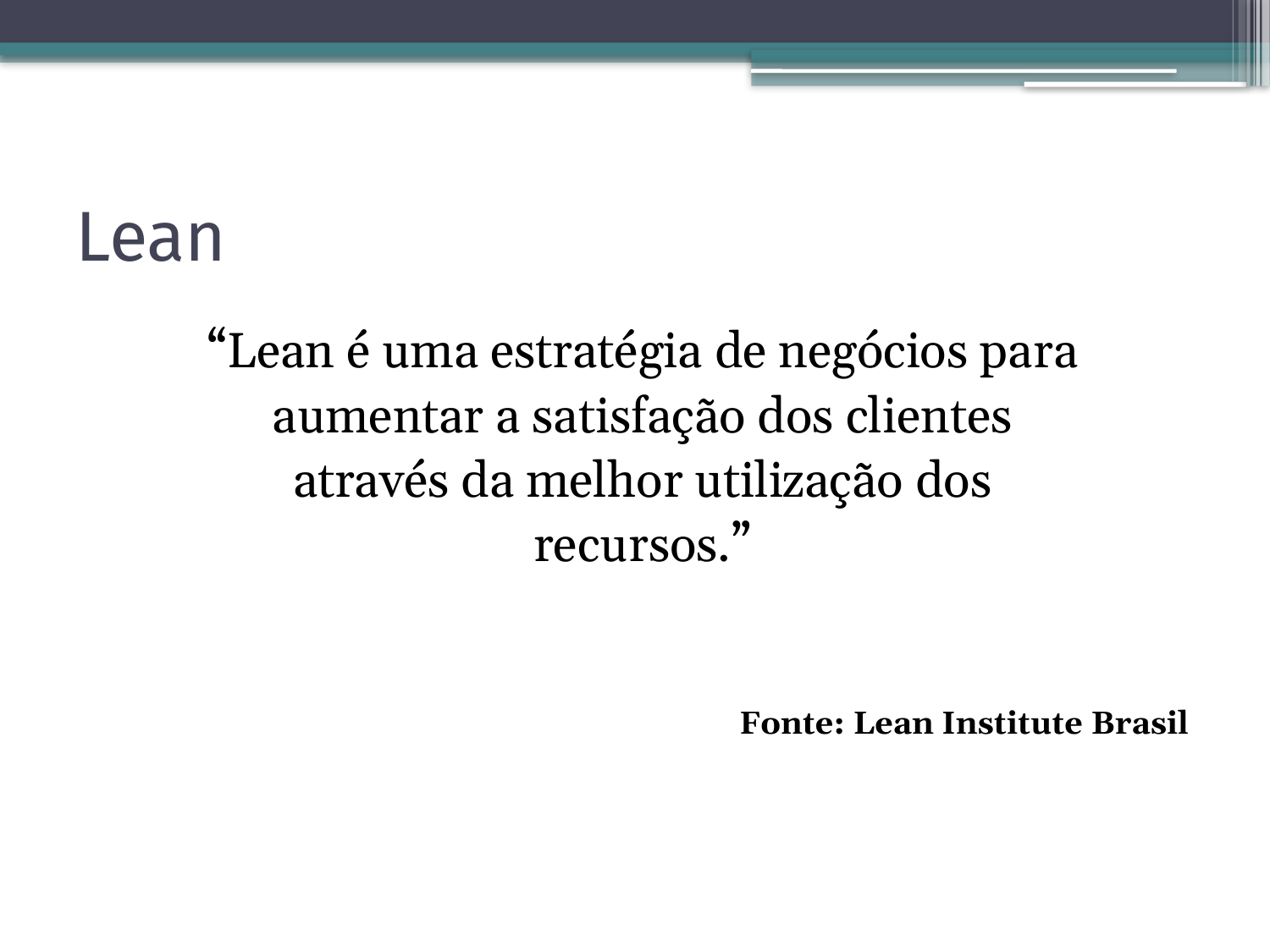

# Lean
“Lean é uma estratégia de negócios para
aumentar a satisfação dos clientes
através da melhor utilização dos
recursos.”
Fonte: Lean Institute Brasil